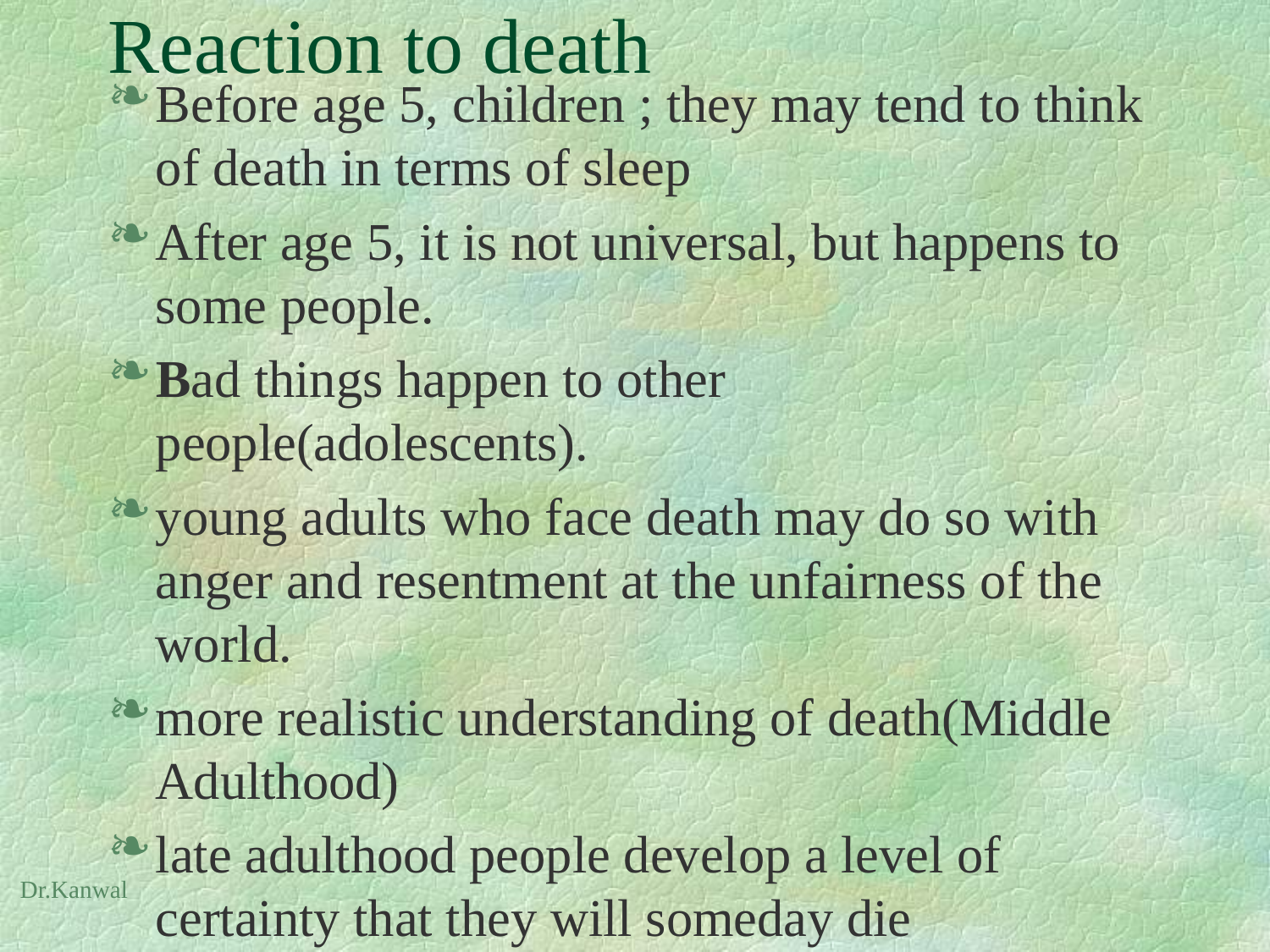

# Reaction to death
Before age 5, children ; they may tend to think of death in terms of sleep
After age 5, it is not universal, but happens to some people.
Bad things happen to other people(adolescents).
young adults who face death may do so with anger and resentment at the unfairness of the world.
more realistic understanding of death(Middle Adulthood)
late adulthood people develop a level of certainty that they will someday die

Dr.Kanwal